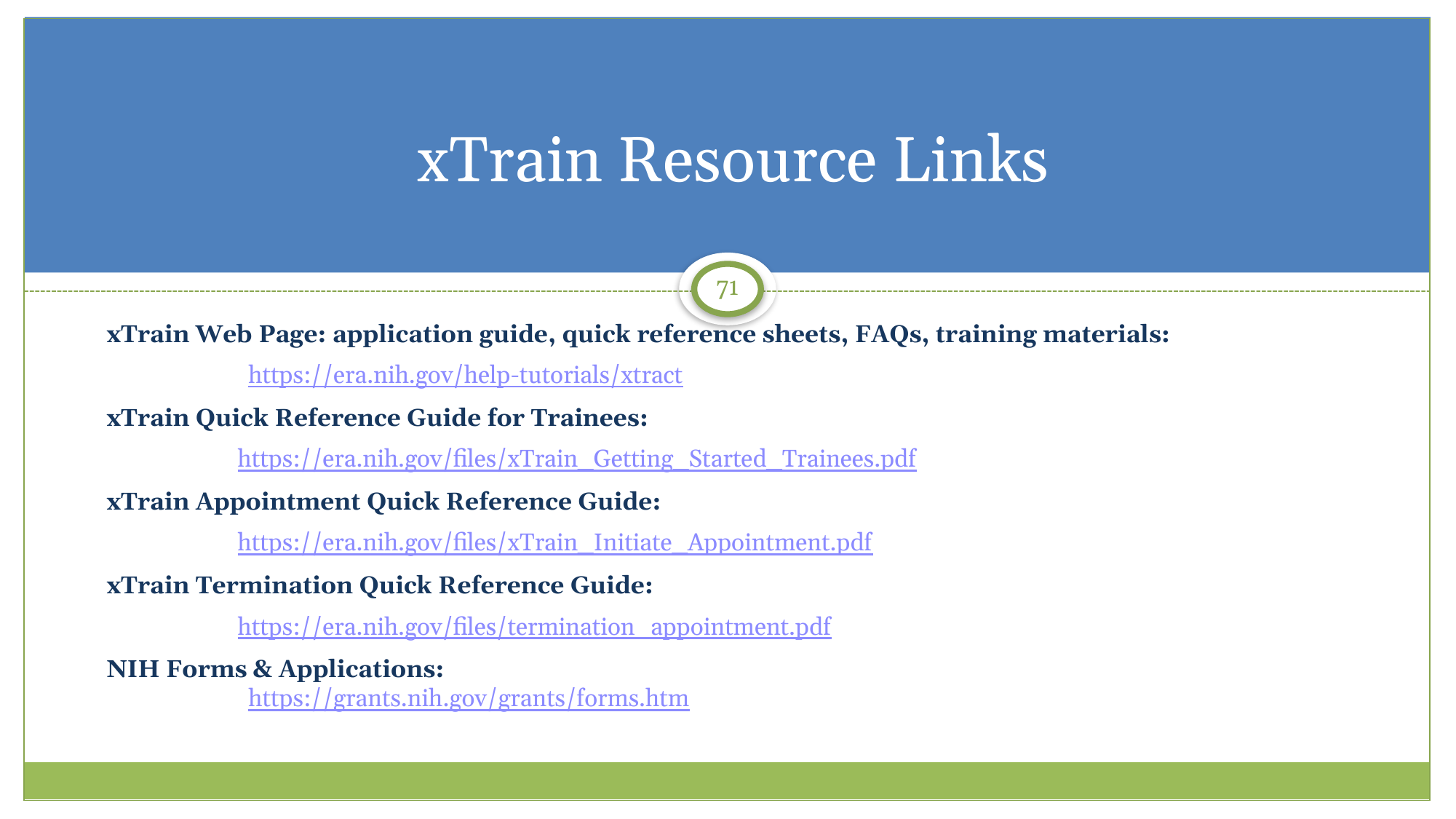

# xTrain Resource Links
71
xTrain Web Page: application guide, quick reference sheets, FAQs, training materials:
		https://era.nih.gov/help-tutorials/xtract
xTrain Quick Reference Guide for Trainees:
	https://era.nih.gov/files/xTrain_Getting_Started_Trainees.pdf
xTrain Appointment Quick Reference Guide:
	https://era.nih.gov/files/xTrain_Initiate_Appointment.pdf
xTrain Termination Quick Reference Guide:
	https://era.nih.gov/files/termination_appointment.pdf
NIH Forms & Applications:
	https://grants.nih.gov/grants/forms.htm